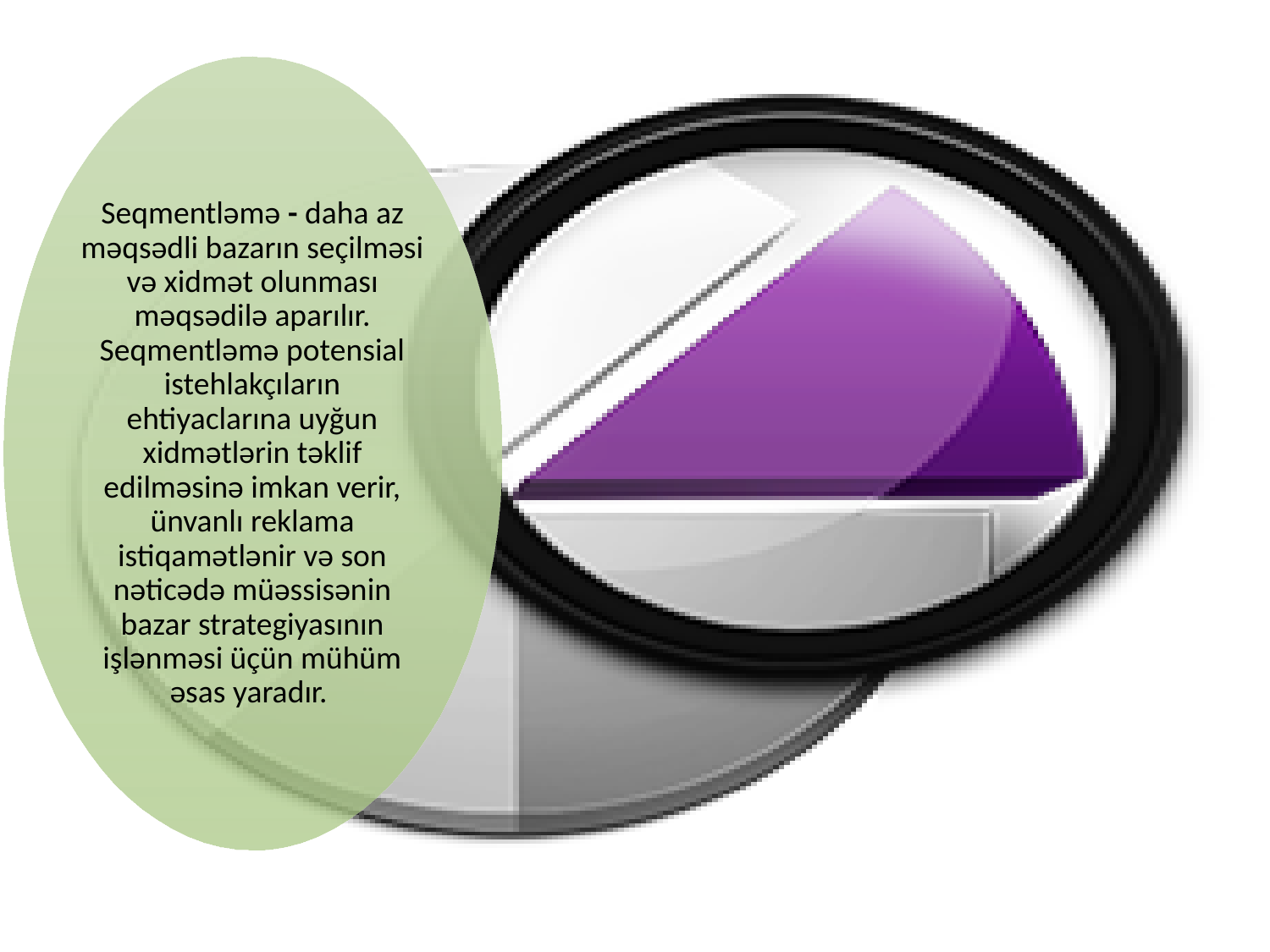

Seqmentləmə - daha az məqsədli bazarın seçilməsi və xidmət olunması məqsədilə aparılır. Seqmentləmə potensial istehlakçıların ehtiyaclarına uyğun xidmətlərin təklif edilməsinə imkan verir, ünvanlı reklama istiqamətlənir və son nəticədə müəssisənin bazar strategiyasının işlənməsi üçün mühüm əsas yaradır.